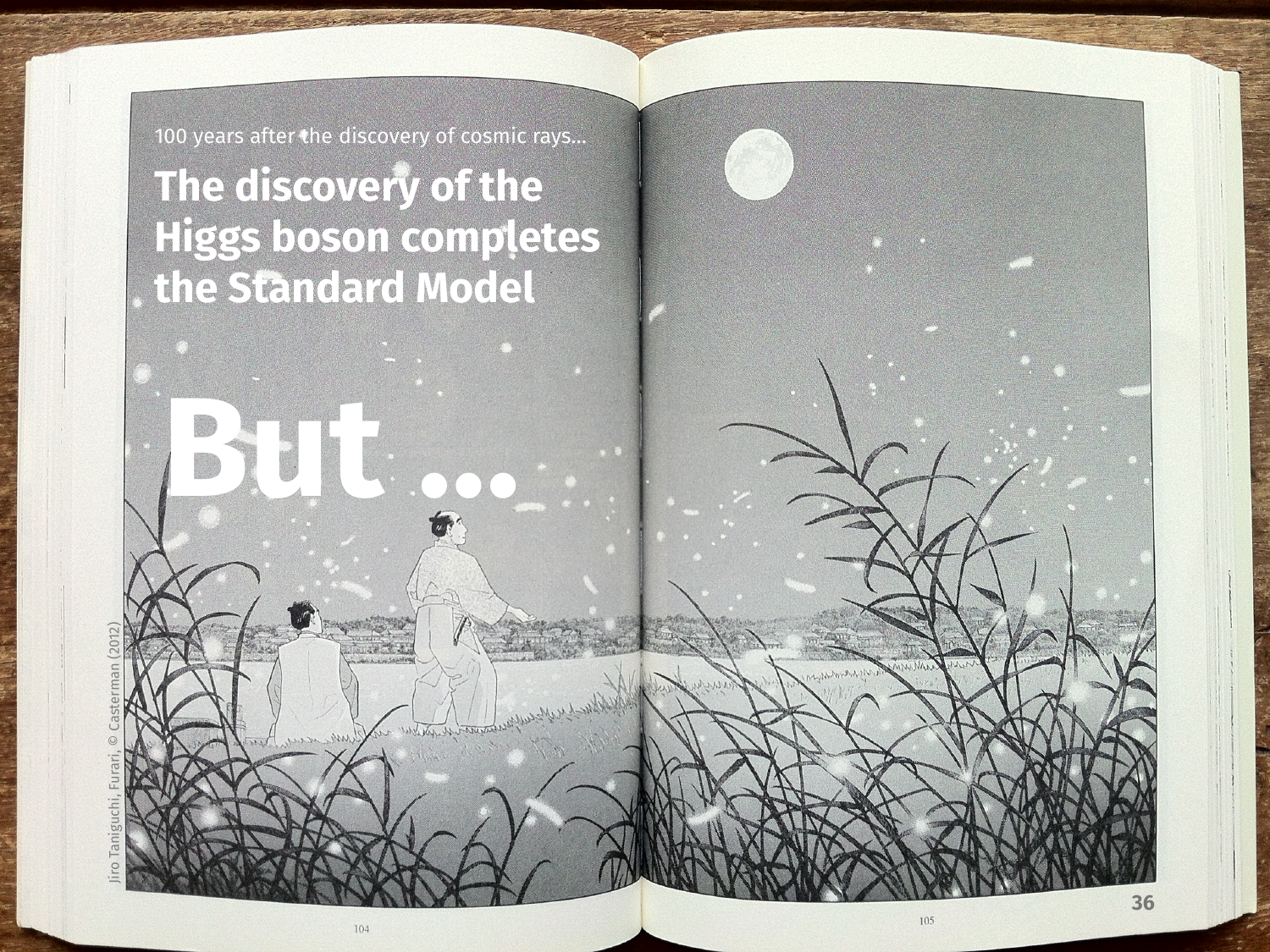

100 years after the discovery of cosmic rays…
The discovery of the Higgs boson completes the Standard Model
But …